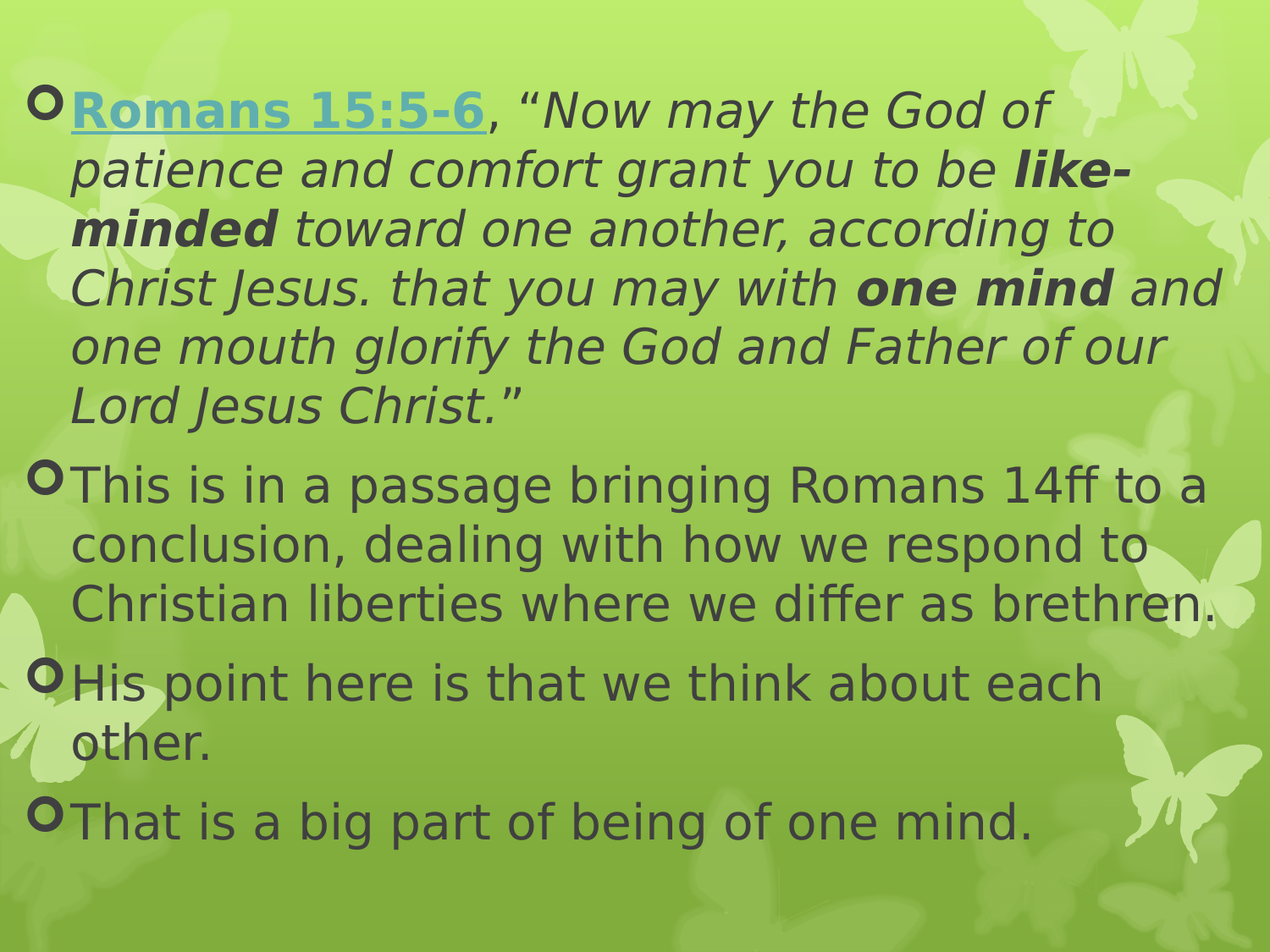

Romans 15:5-6, “Now may the God of patience and comfort grant you to be like-minded toward one another, according to Christ Jesus. that you may with one mind and one mouth glorify the God and Father of our Lord Jesus Christ.”
This is in a passage bringing Romans 14ff to a conclusion, dealing with how we respond to Christian liberties where we differ as brethren.
His point here is that we think about each other.
That is a big part of being of one mind.